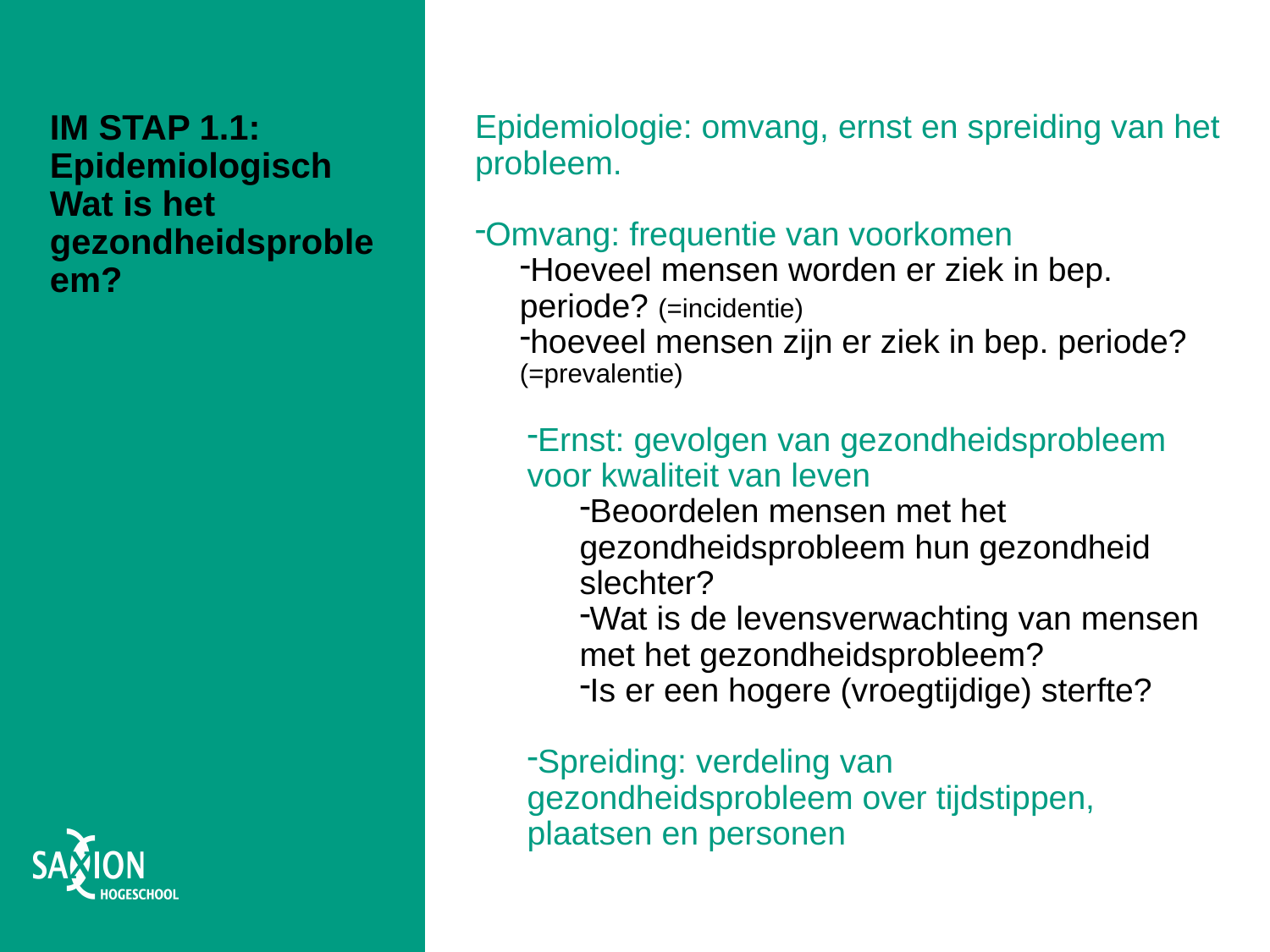

Epidemiologie: omvang, ernst en spreiding van het probleem.

Omvang: frequentie van voorkomen
Hoeveel mensen worden er ziek in bep. periode? (=incidentie)
hoeveel mensen zijn er ziek in bep. periode? (=prevalentie)

Ernst: gevolgen van gezondheidsprobleem voor kwaliteit van leven
Beoordelen mensen met het gezondheidsprobleem hun gezondheid slechter?
Wat is de levensverwachting van mensen met het gezondheidsprobleem?
Is er een hogere (vroegtijdige) sterfte?

Spreiding: verdeling van gezondheidsprobleem over tijdstippen, plaatsen en personen

# IM STAP 1.1: Epidemiologisch Wat is het gezondheidsprobleem?